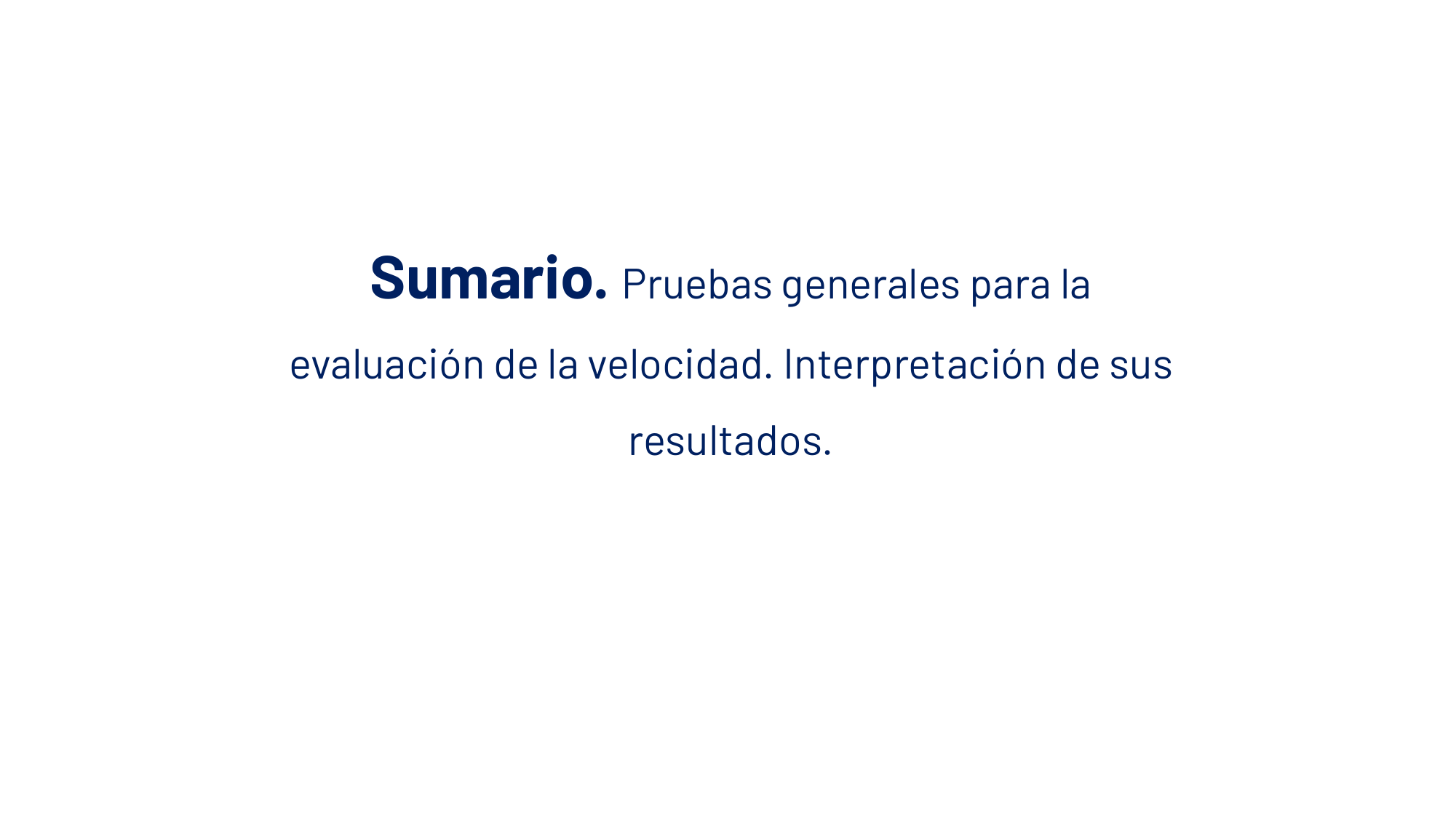

Sumario. Pruebas generales para la evaluación de la velocidad. Interpretación de sus resultados.